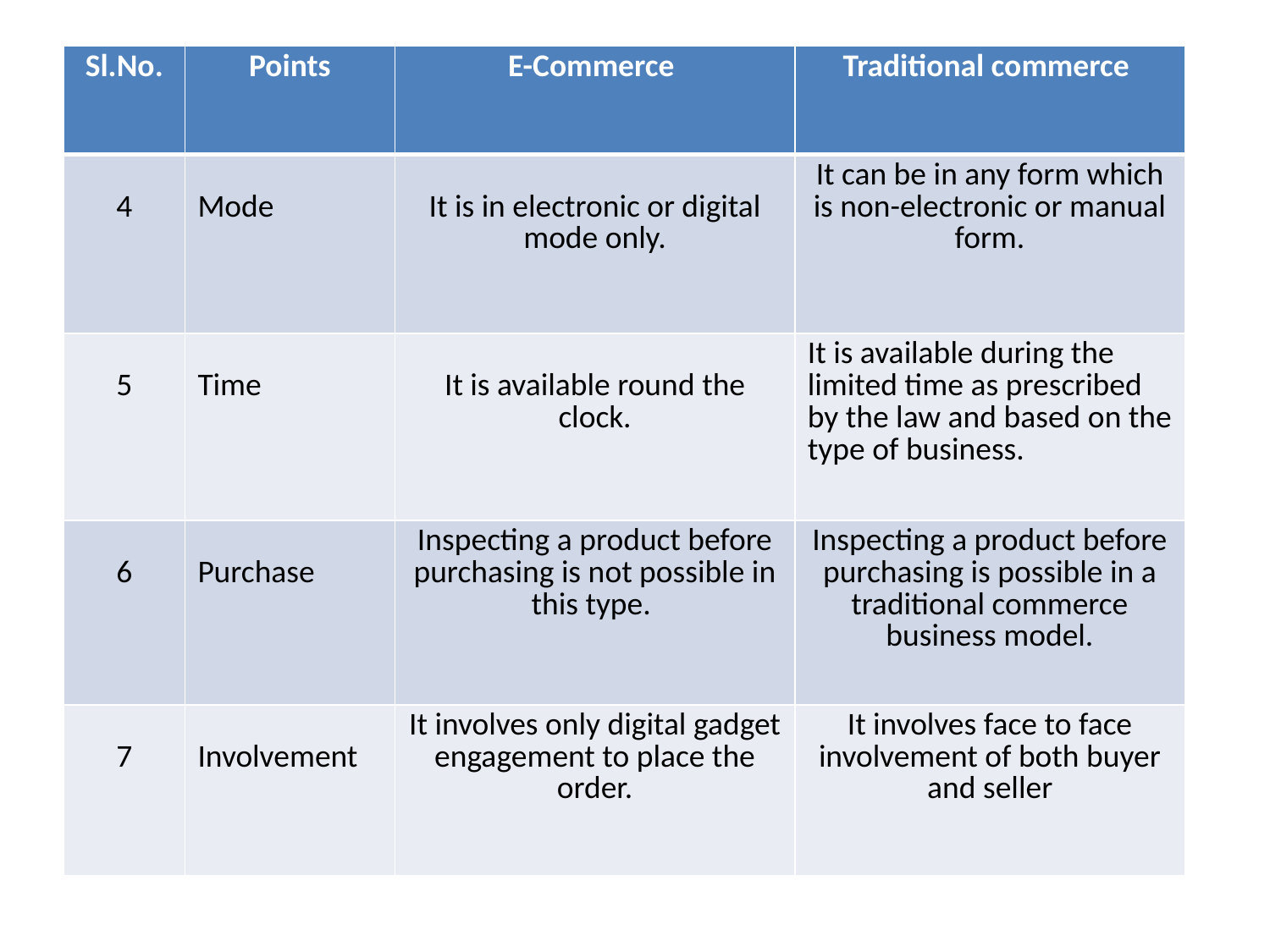

#
| Sl.No. | Points | E-Commerce | Traditional commerce |
| --- | --- | --- | --- |
| 4 | Mode | It is in electronic or digital mode only. | It can be in any form which is non-electronic or manual form. |
| 5 | Time | It is available round the clock. | It is available during the limited time as prescribed by the law and based on the type of business. |
| 6 | Purchase | Inspecting a product before purchasing is not possible in this type. | Inspecting a product before purchasing is possible in a traditional commerce business model. |
| 7 | Involvement | It involves only digital gadget engagement to place the order. | It involves face to face involvement of both buyer and seller |